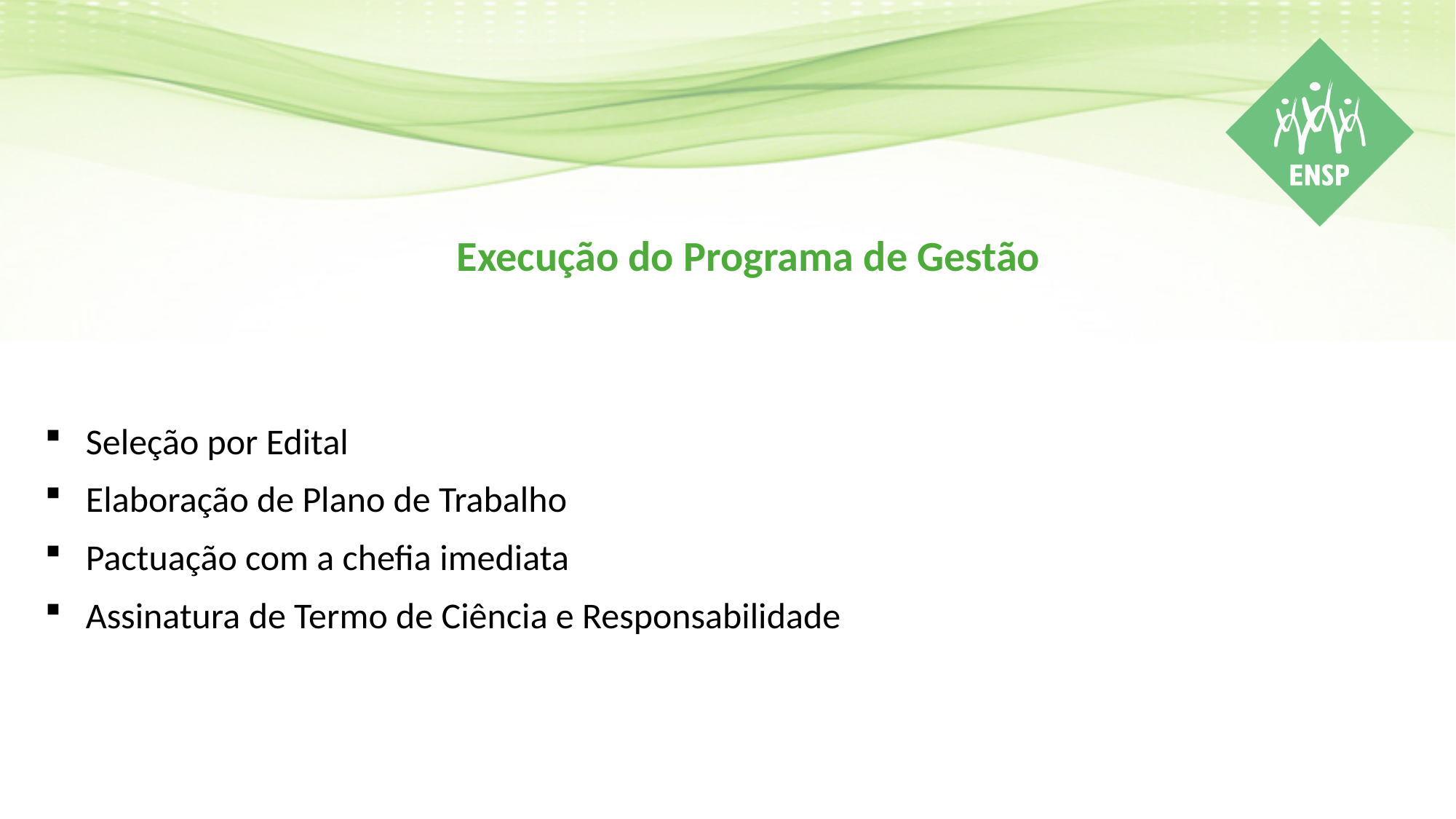

Execução do Programa de Gestão

Seleção por Edital
Elaboração de Plano de Trabalho
Pactuação com a chefia imediata
Assinatura de Termo de Ciência e Responsabilidade